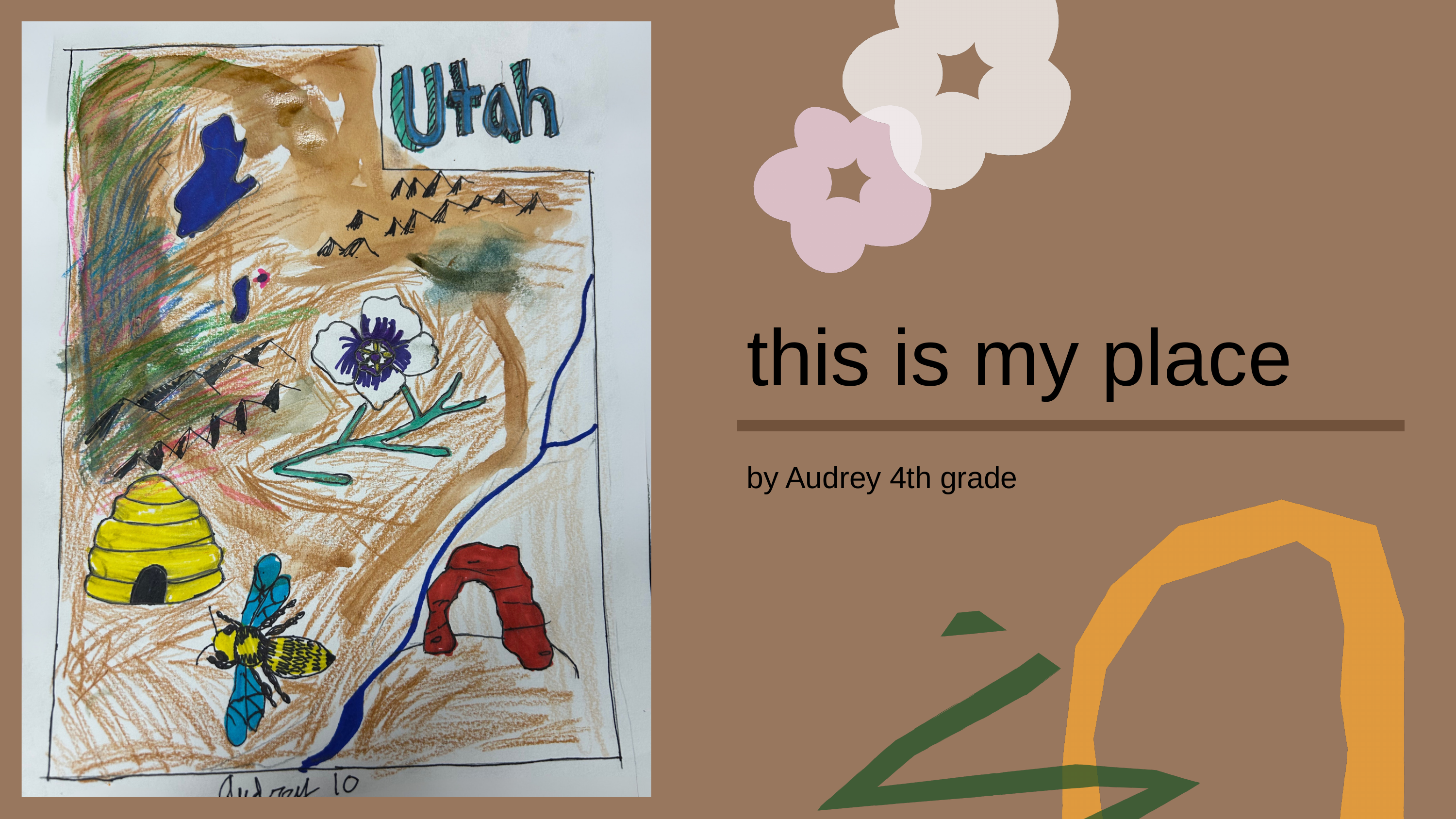

this is my place

by Audrey 4th grade